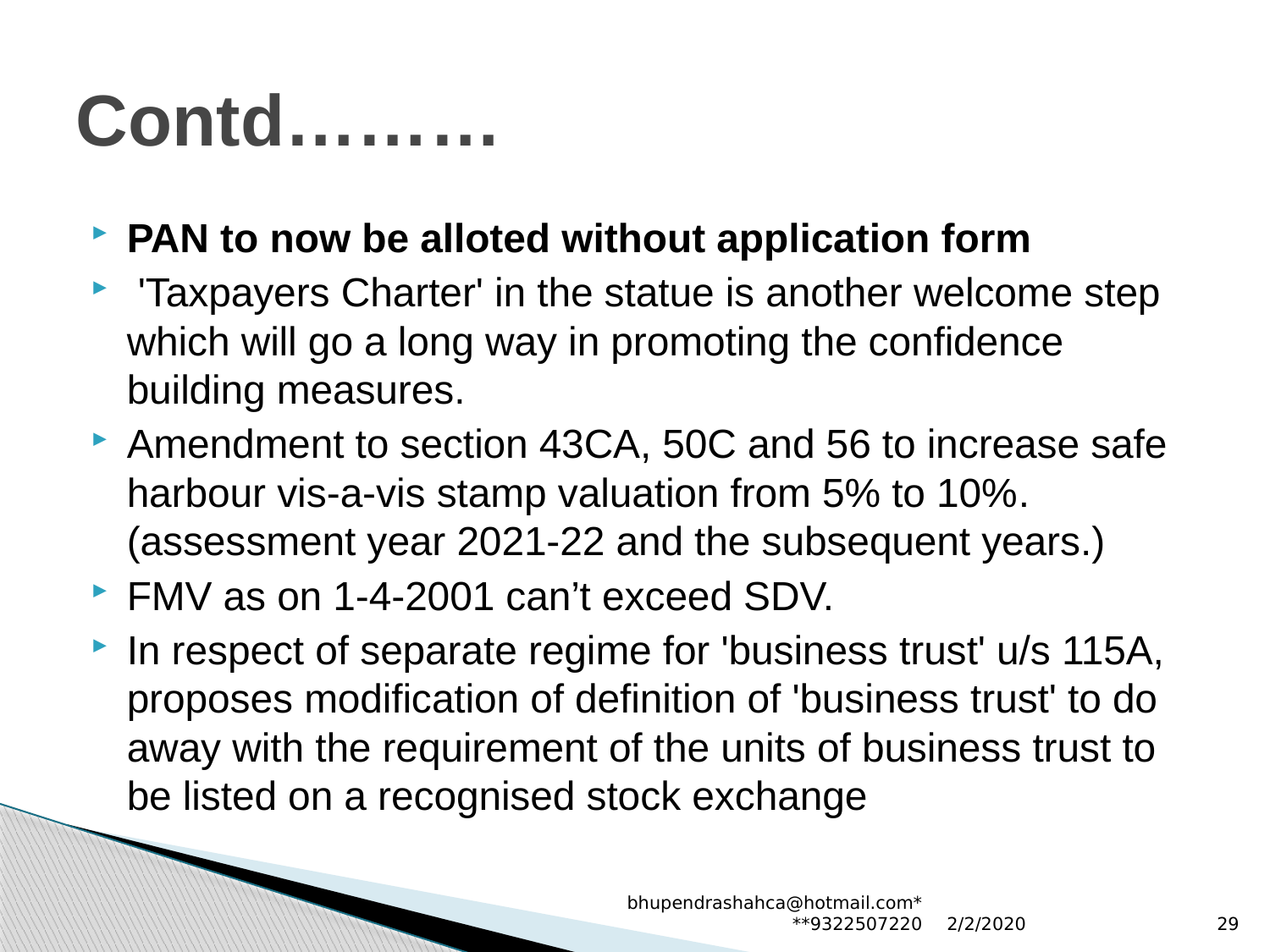

# Contd………
PAN to now be alloted without application form
 'Taxpayers Charter' in the statue is another welcome step which will go a long way in promoting the confidence building measures.
Amendment to section 43CA, 50C and 56 to increase safe harbour vis-a-vis stamp valuation from 5% to 10%.(assessment year 2021-22 and the subsequent years.)
FMV as on 1-4-2001 can’t exceed SDV.
In respect of separate regime for 'business trust' u/s 115A, proposes modification of definition of 'business trust' to do away with the requirement of the units of business trust to be listed on a recognised stock exchange

bhupendrashahca@hotmail.com***9322507220
2/2/2020
29